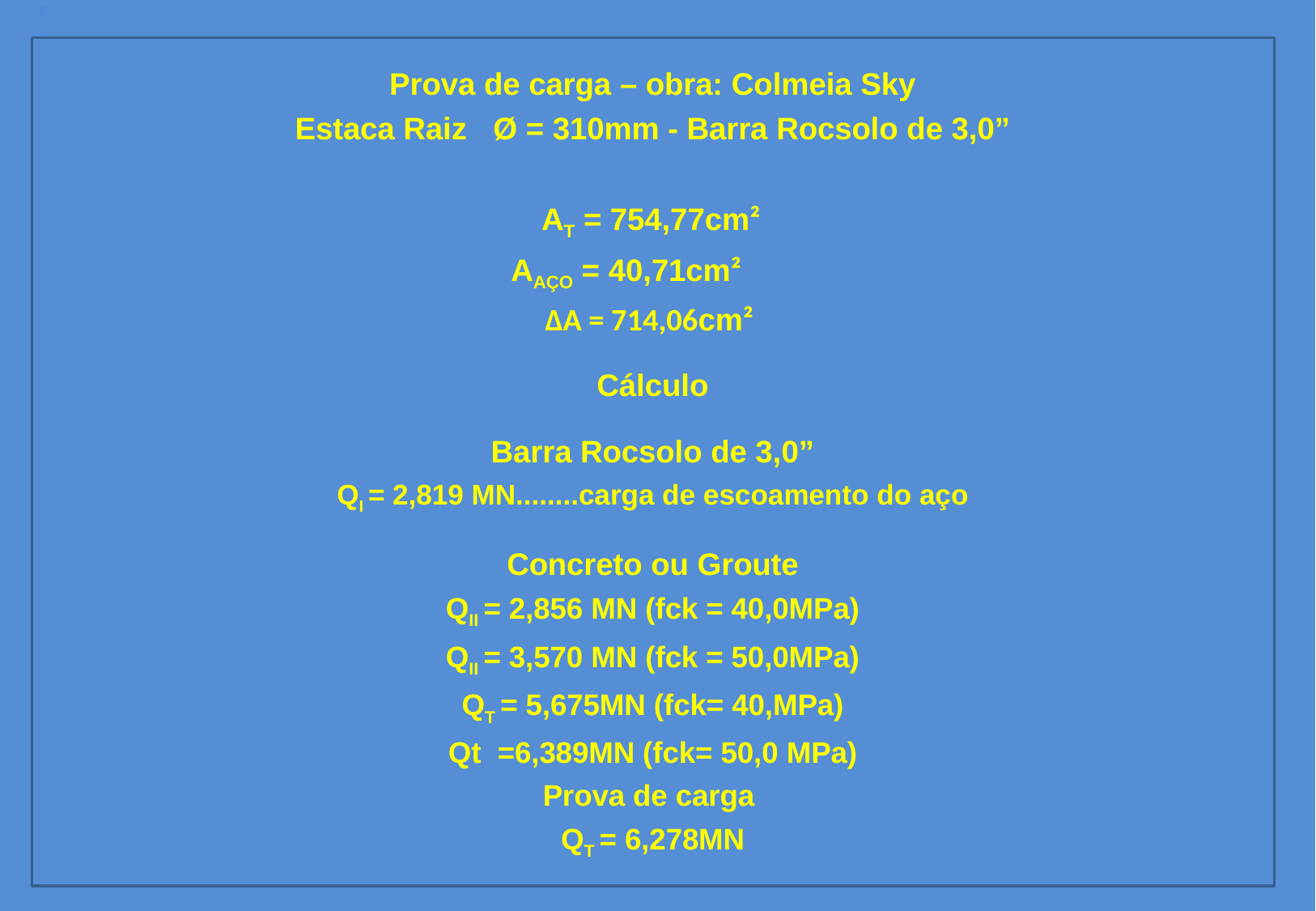

Prova de carga – obra: Colmeia Sky
Estaca Raiz   Ø = 310mm - Barra Rocsolo de 3,0”

  AT = 754,77cm²
  AAÇO = 40,71cm²
ΔA = 714,06cm²

Cálculo

Barra Rocsolo de 3,0”
QI = 2,819 MN........carga de escoamento do aço

Concreto ou Groute
QII = 2,856 MN (fck = 40,0MPa)
QII = 3,570 MN (fck = 50,0MPa)
QT = 5,675MN (fck= 40,MPa)
Qt  =6,389MN (fck= 50,0 MPa)
Prova de carga
QT = 6,278MN